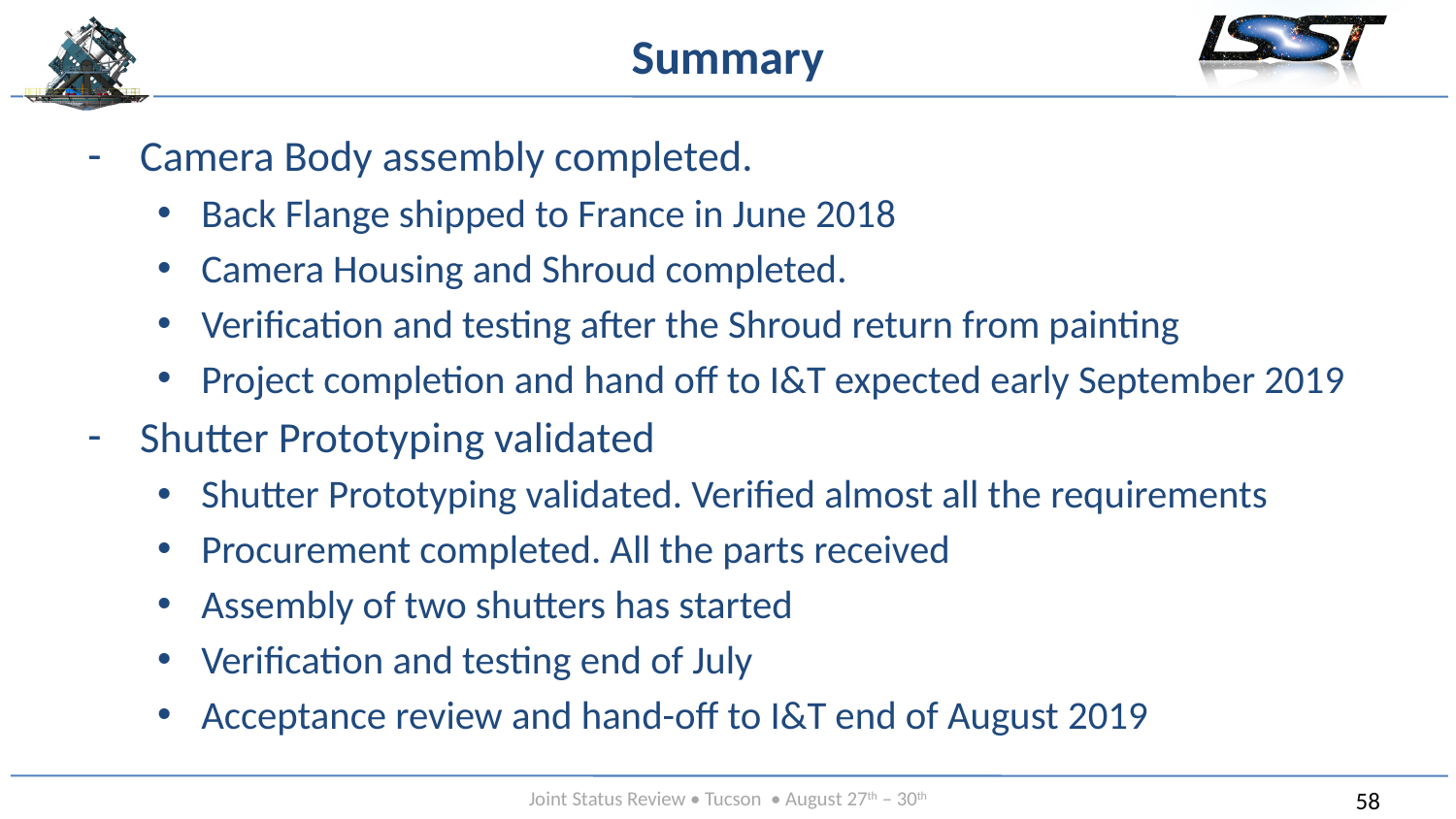

# Summary
Camera Body assembly completed.
Back Flange shipped to France in June 2018
Camera Housing and Shroud completed.
Verification and testing after the Shroud return from painting
Project completion and hand off to I&T expected early September 2019
Shutter Prototyping validated
Shutter Prototyping validated. Verified almost all the requirements
Procurement completed. All the parts received
Assembly of two shutters has started
Verification and testing end of July
Acceptance review and hand-off to I&T end of August 2019